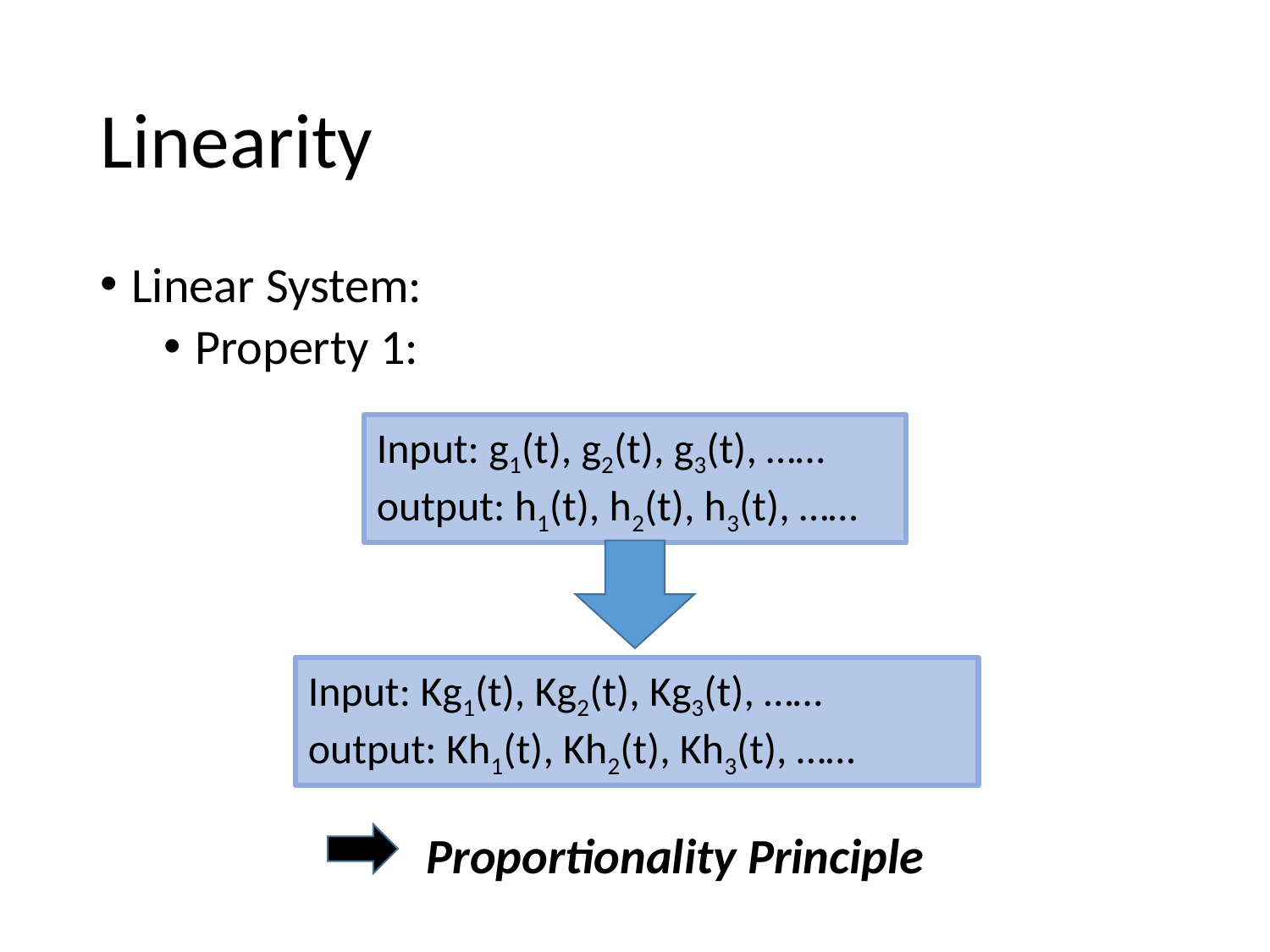

# Linearity
Linear System:
Property 1:
Input: g1(t), g2(t), g3(t), ……
output: h1(t), h2(t), h3(t), ……

Input: Kg1(t), Kg2(t), Kg3(t), ……
output: Kh1(t), Kh2(t), Kh3(t), ……
Proportionality Principle